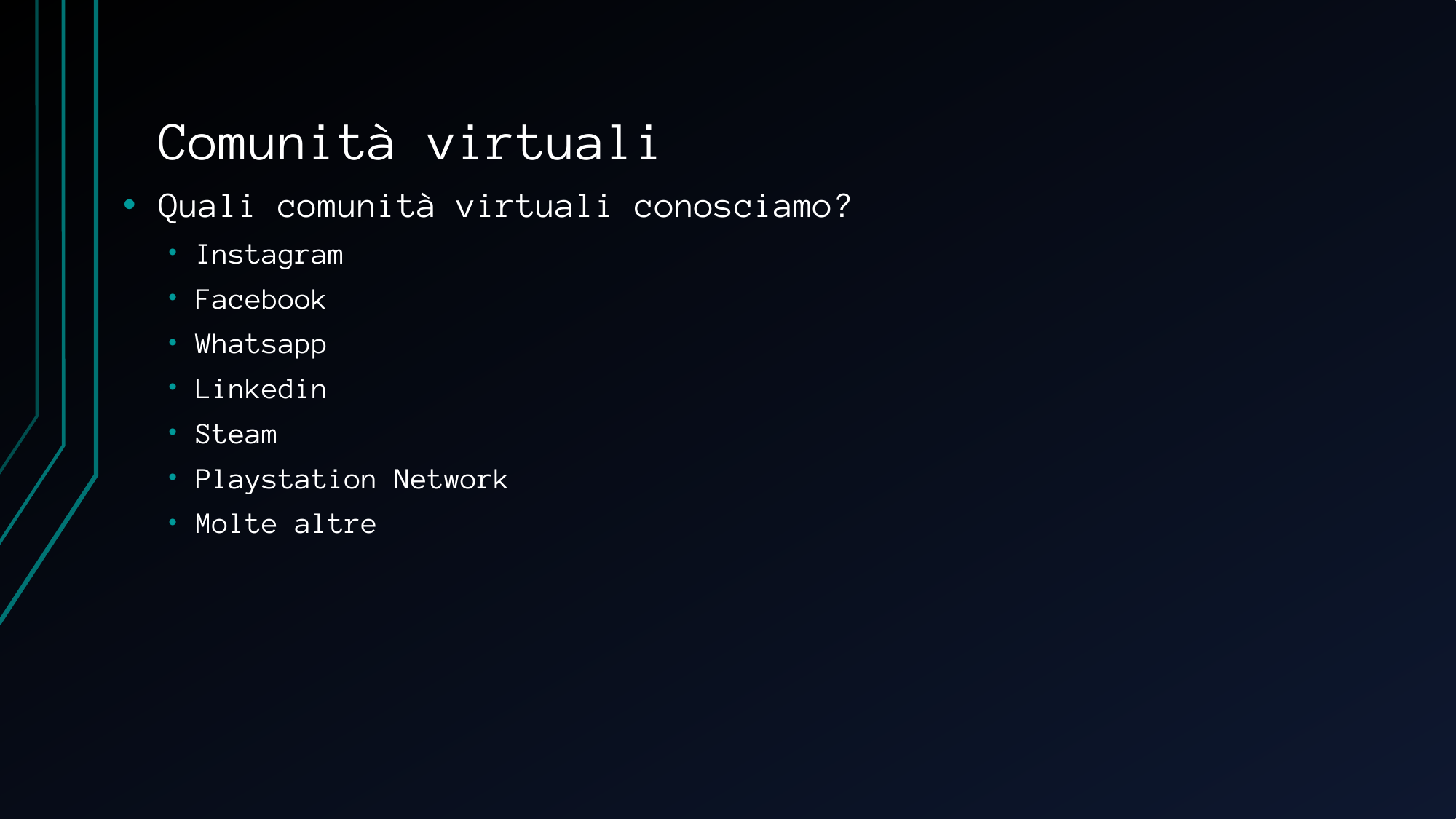

# Comunità virtuali
Quali comunità virtuali conosciamo?
Instagram
Facebook
Whatsapp
Linkedin
Steam
Playstation Network
Molte altre